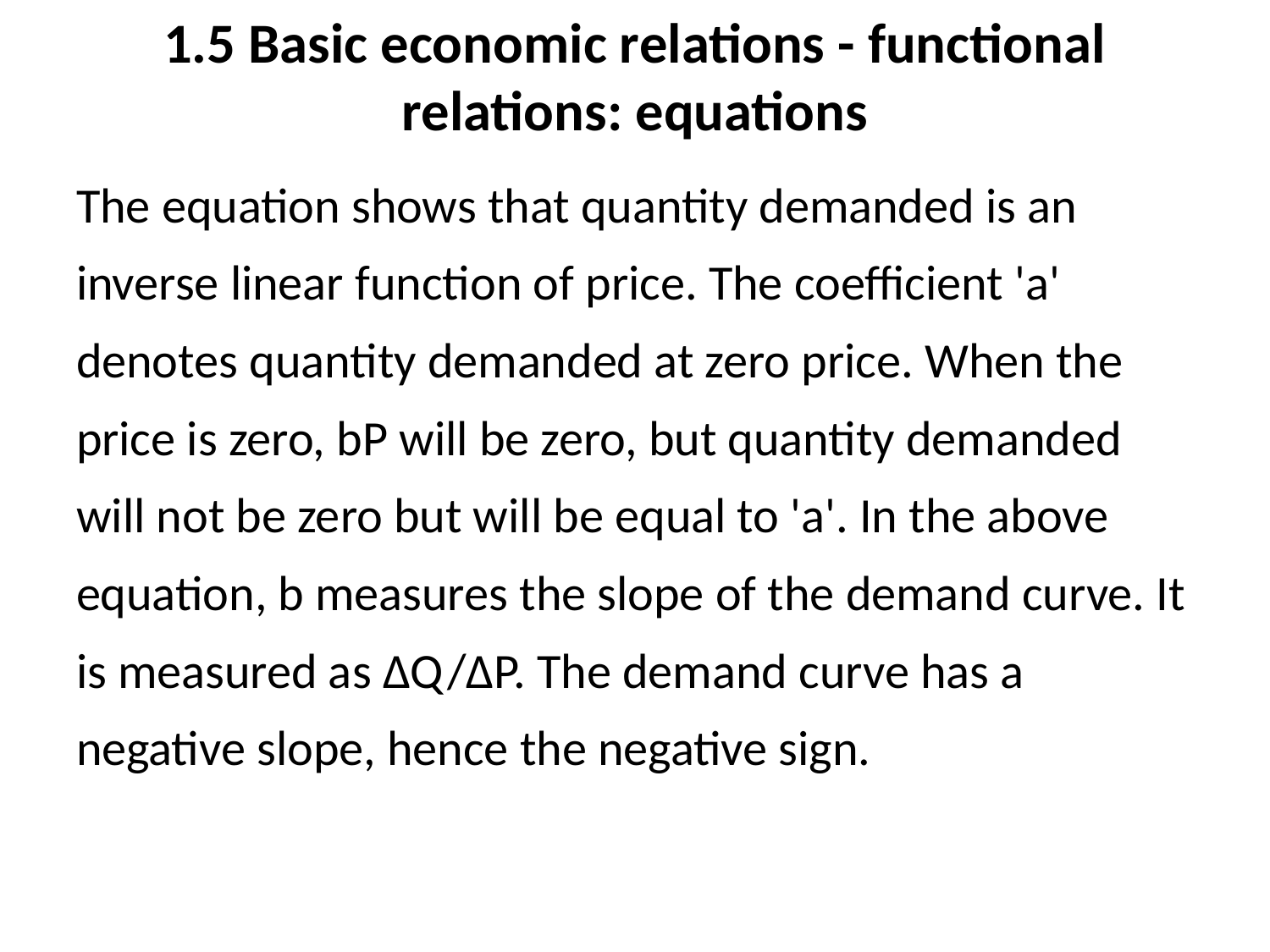

# 1.5 Basic economic relations - functional relations: equations
The equation shows that quantity demanded is an inverse linear function of price. The coefficient 'a' denotes quantity demanded at zero price. When the price is zero, bP will be zero, but quantity demanded will not be zero but will be equal to 'a'. In the above equation, b measures the slope of the demand curve. It is measured as ΔQ/ΔP. The demand curve has a negative slope, hence the negative sign.